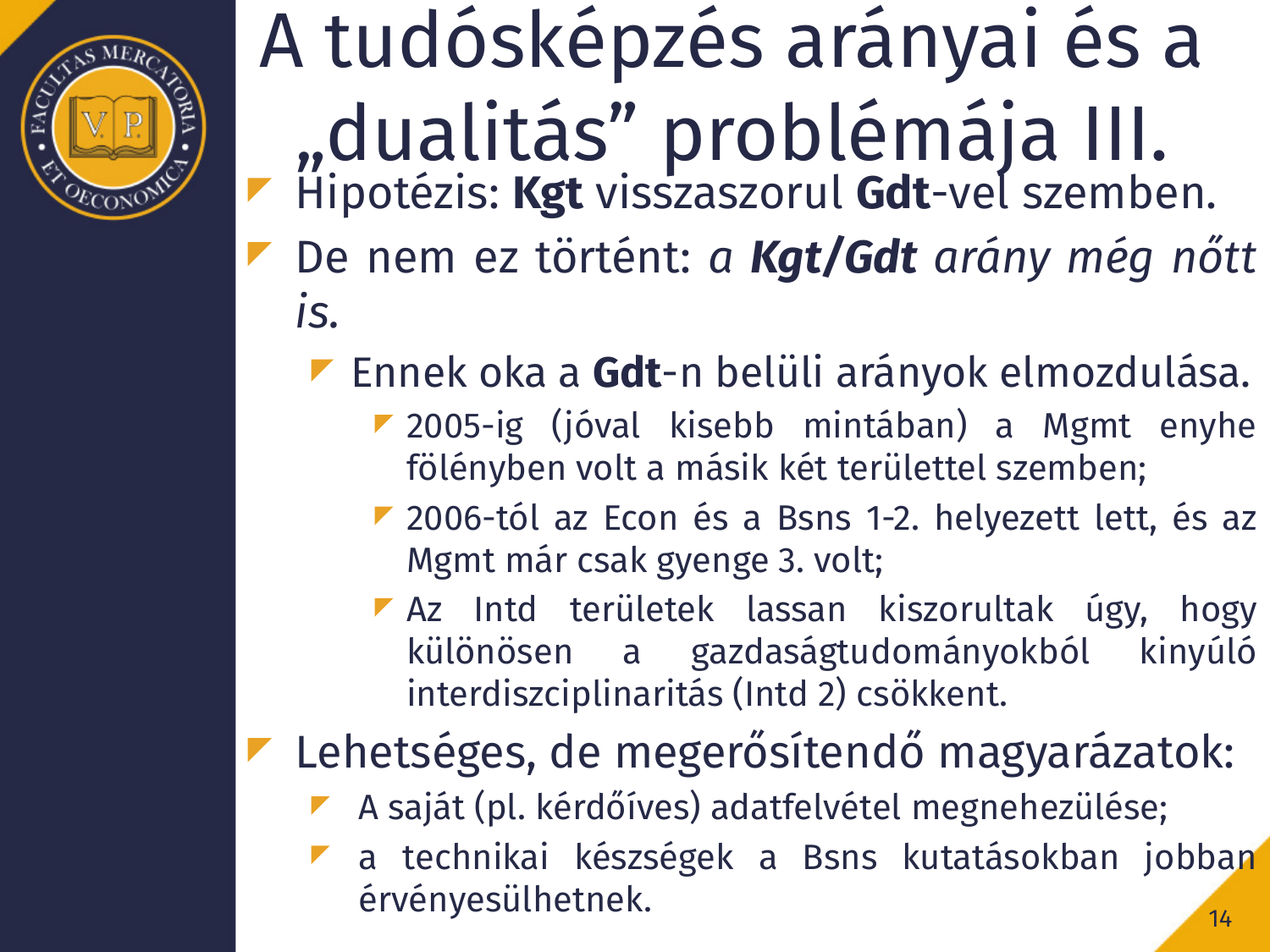

# A tudósképzés arányai és a „dualitás” problémája III.
Hipotézis: Kgt visszaszorul Gdt-vel szemben.
De nem ez történt: a Kgt/Gdt arány még nőtt is.
Ennek oka a Gdt-n belüli arányok elmozdulása.
2005-ig (jóval kisebb mintában) a Mgmt enyhe fölényben volt a másik két területtel szemben;
2006-tól az Econ és a Bsns 1-2. helyezett lett, és az Mgmt már csak gyenge 3. volt;
Az Intd területek lassan kiszorultak úgy, hogy különösen a gazdaságtudományokból kinyúló interdiszciplinaritás (Intd 2) csökkent.
Lehetséges, de megerősítendő magyarázatok:
A saját (pl. kérdőíves) adatfelvétel megnehezülése;
a technikai készségek a Bsns kutatásokban jobban érvényesülhetnek.

14